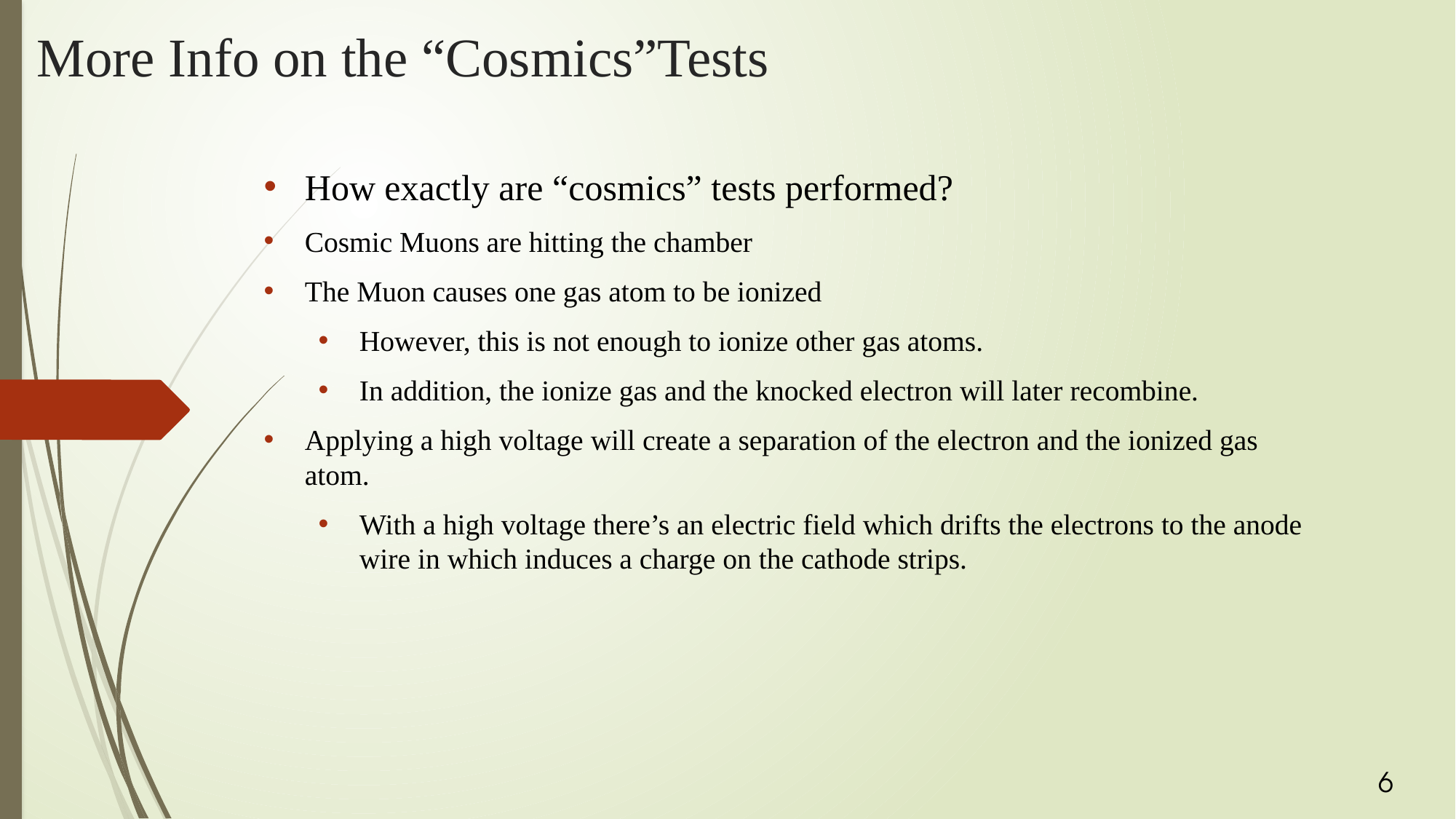

# More Info on the “Cosmics”Tests
How exactly are “cosmics” tests performed?
Cosmic Muons are hitting the chamber
The Muon causes one gas atom to be ionized
However, this is not enough to ionize other gas atoms.
In addition, the ionize gas and the knocked electron will later recombine.
Applying a high voltage will create a separation of the electron and the ionized gas atom.
With a high voltage there’s an electric field which drifts the electrons to the anode wire in which induces a charge on the cathode strips.
6